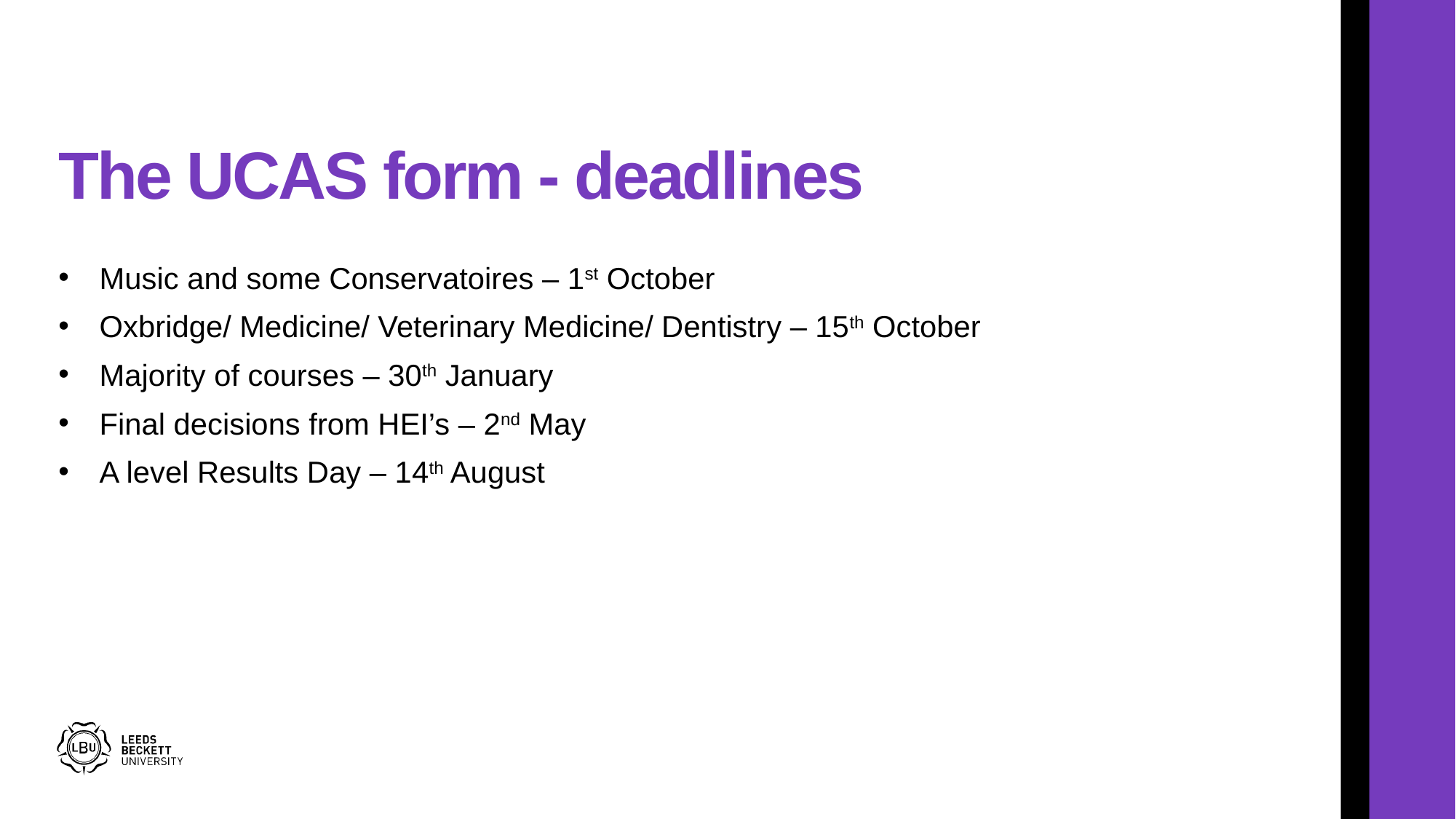

# The UCAS form - deadlines
Music and some Conservatoires – 1st October
Oxbridge/ Medicine/ Veterinary Medicine/ Dentistry – 15th October
Majority of courses – 30th January
Final decisions from HEI’s – 2nd May
A level Results Day – 14th August